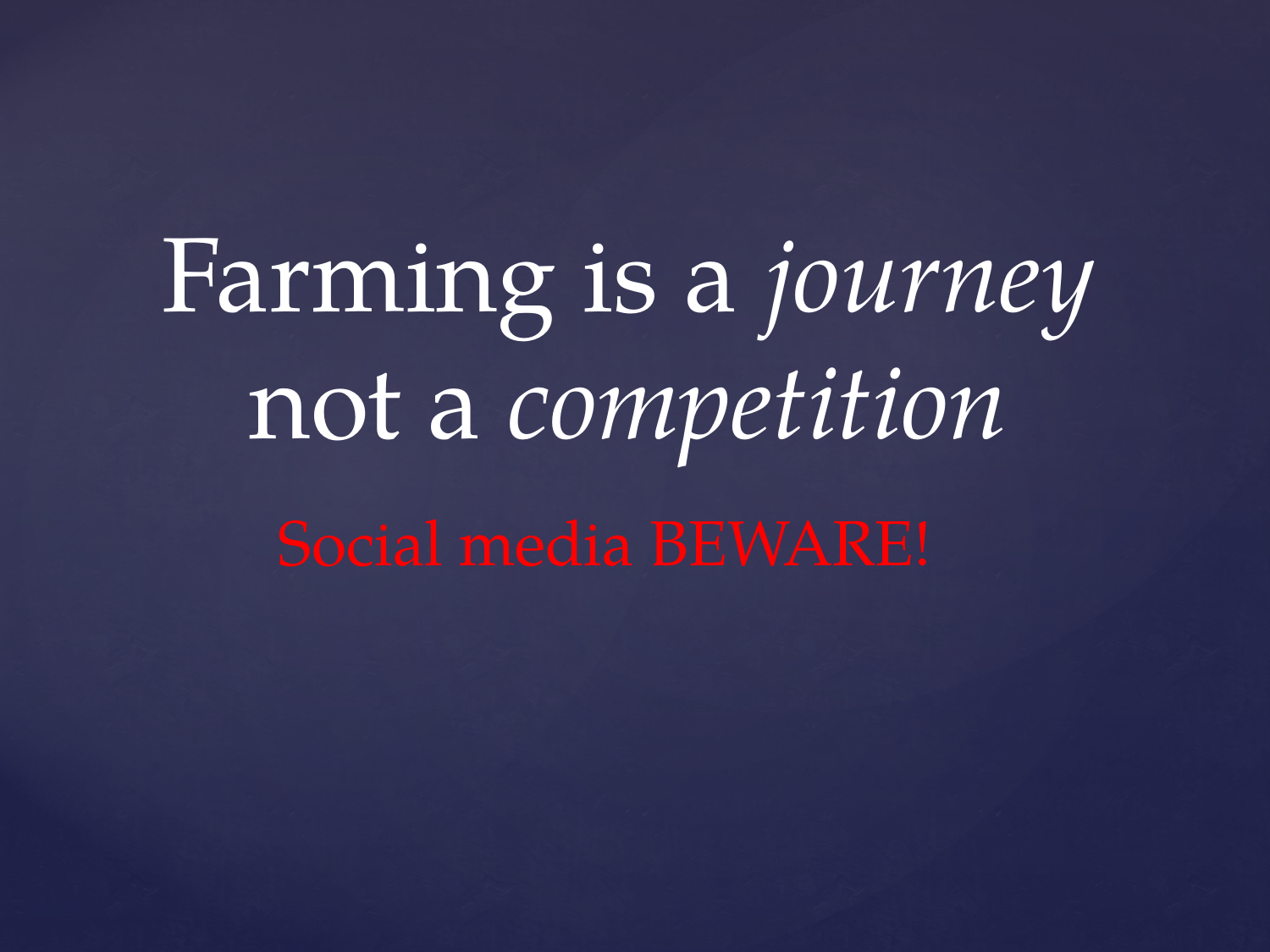

# Farming is a journey not a competition

Social media BEWARE!